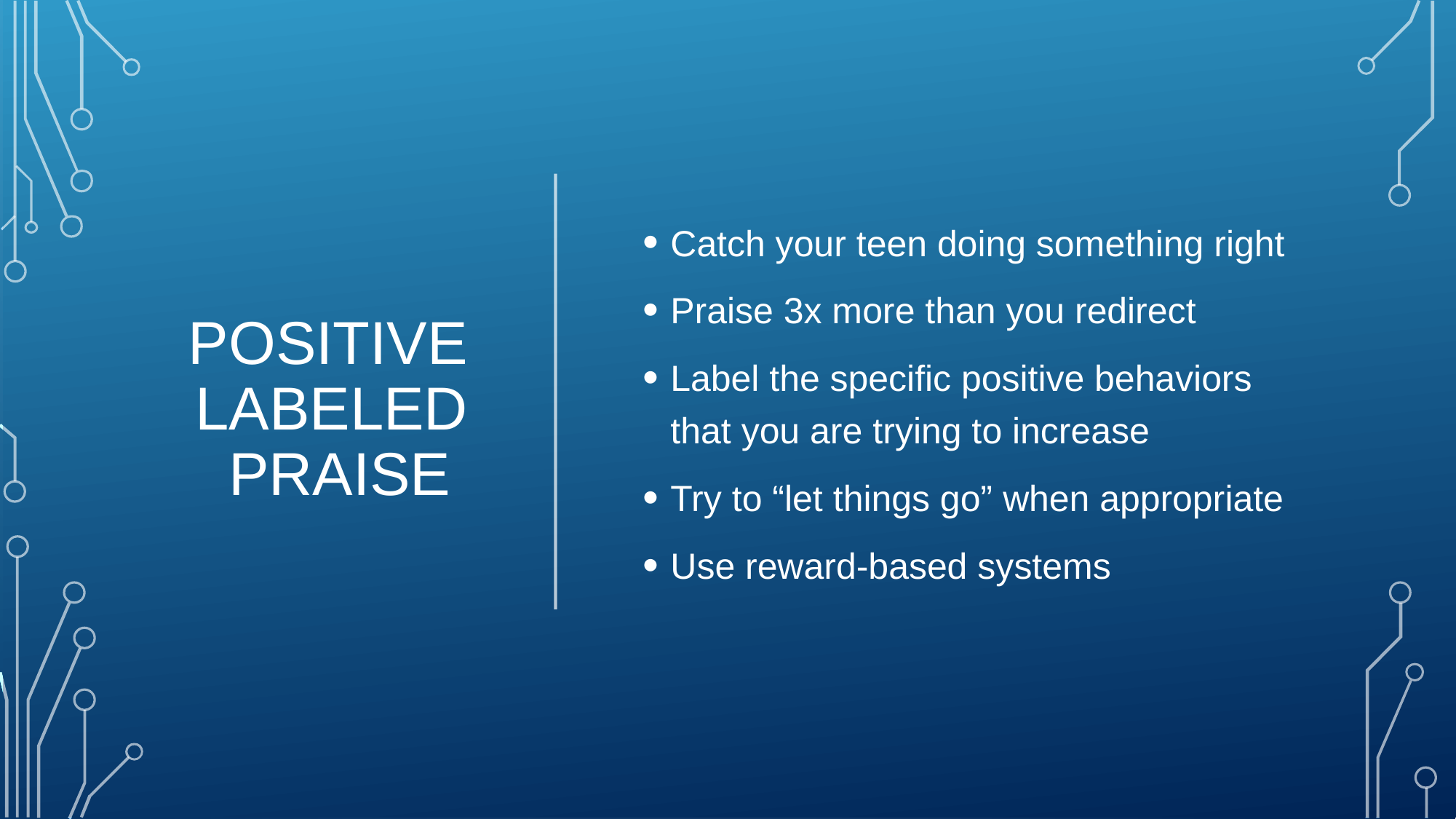

Catch your teen doing something right
Praise 3x more than you redirect
Label the specific positive behaviors that you are trying to increase
Try to “let things go” when appropriate
Use reward-based systems
# Positive labeled praise